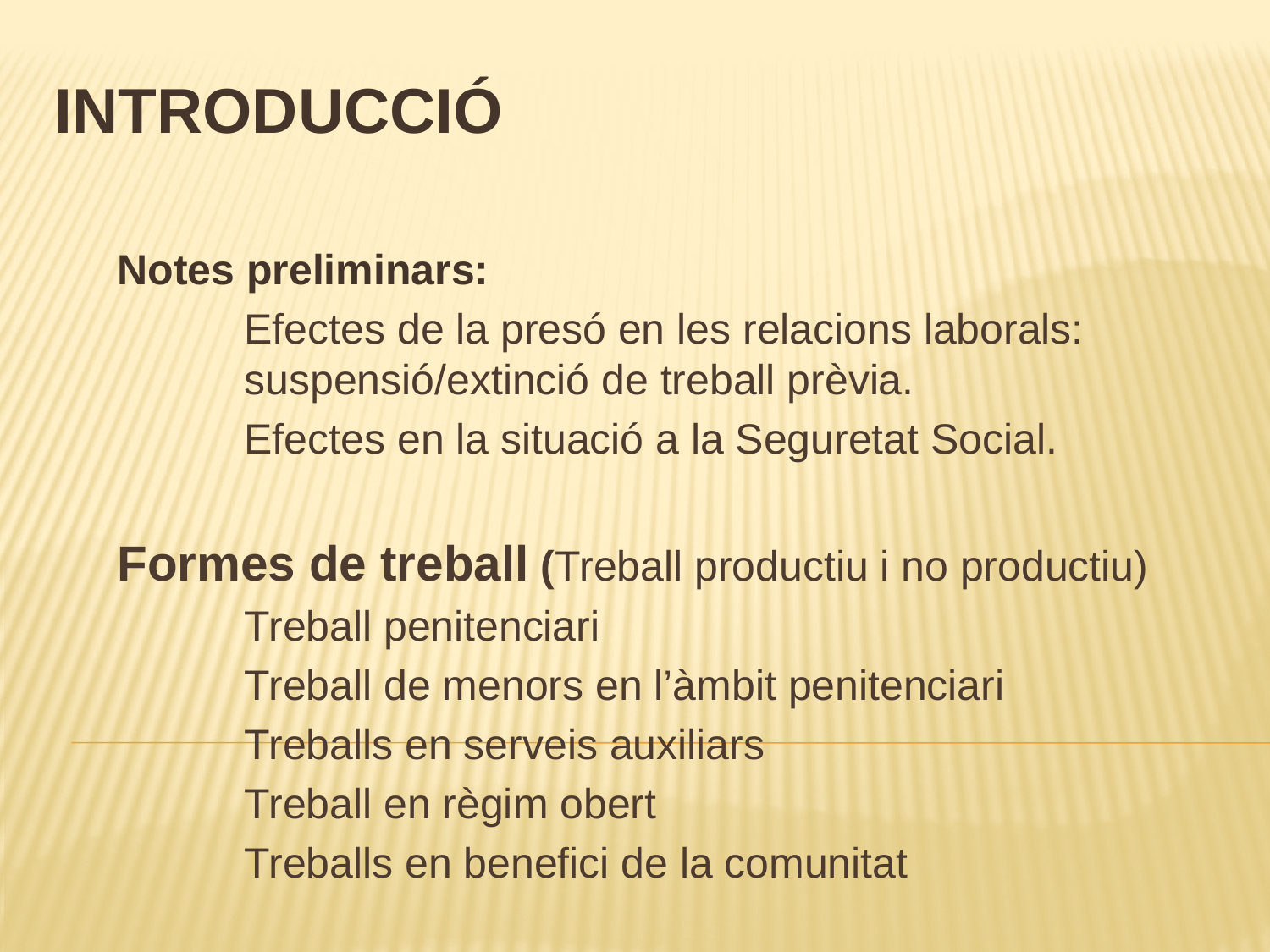

INTRODUCCIÓ
Notes preliminars:
Efectes de la presó en les relacions laborals: suspensió/extinció de treball prèvia.
Efectes en la situació a la Seguretat Social.

Formes de treball (Treball productiu i no productiu)
Treball penitenciari
Treball de menors en l’àmbit penitenciari
Treballs en serveis auxiliars
Treball en règim obert
Treballs en benefici de la comunitat